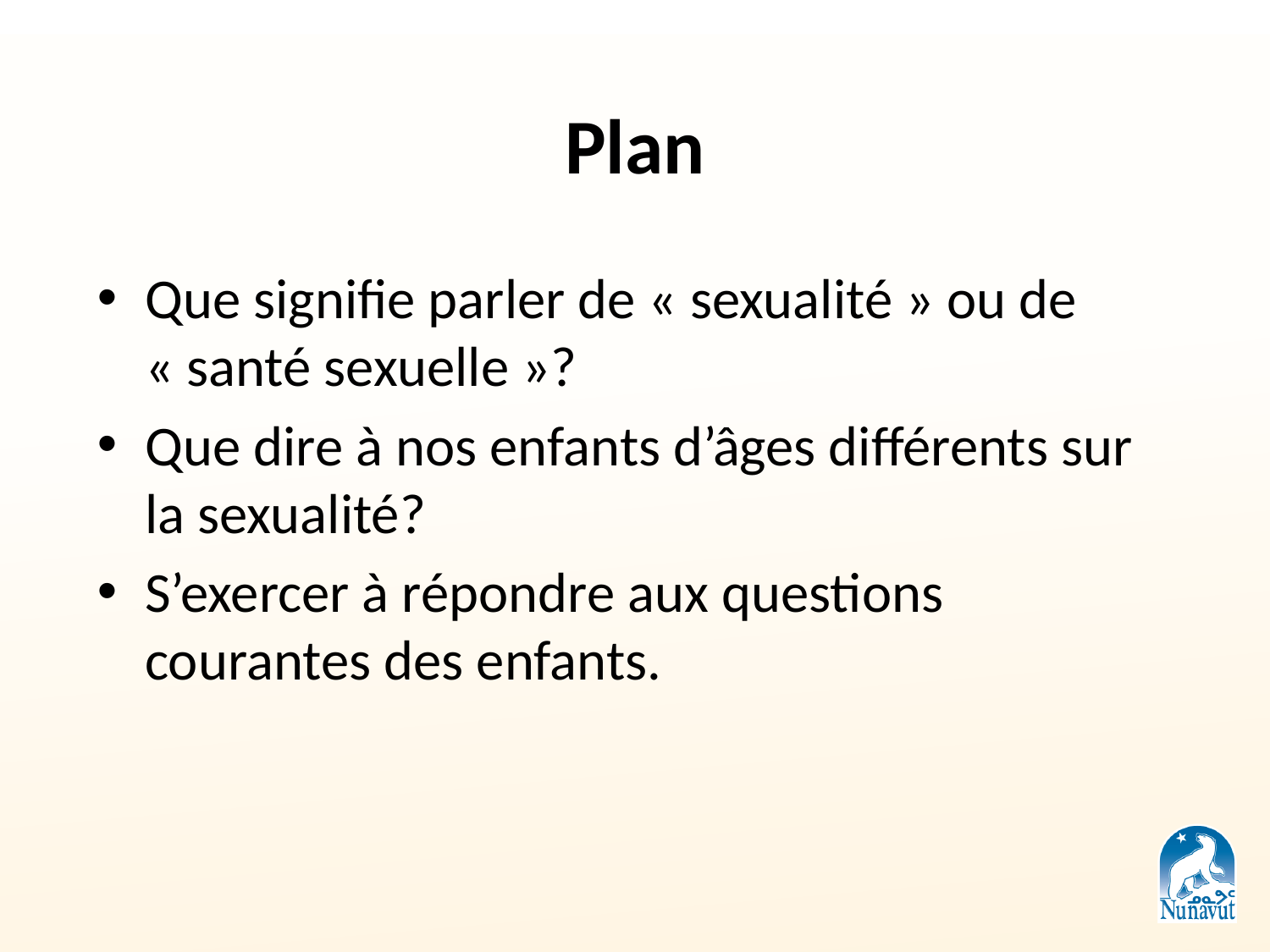

# Plan
Que signifie parler de « sexualité » ou de « santé sexuelle »?
Que dire à nos enfants d’âges différents sur la sexualité?
S’exercer à répondre aux questions courantes des enfants.